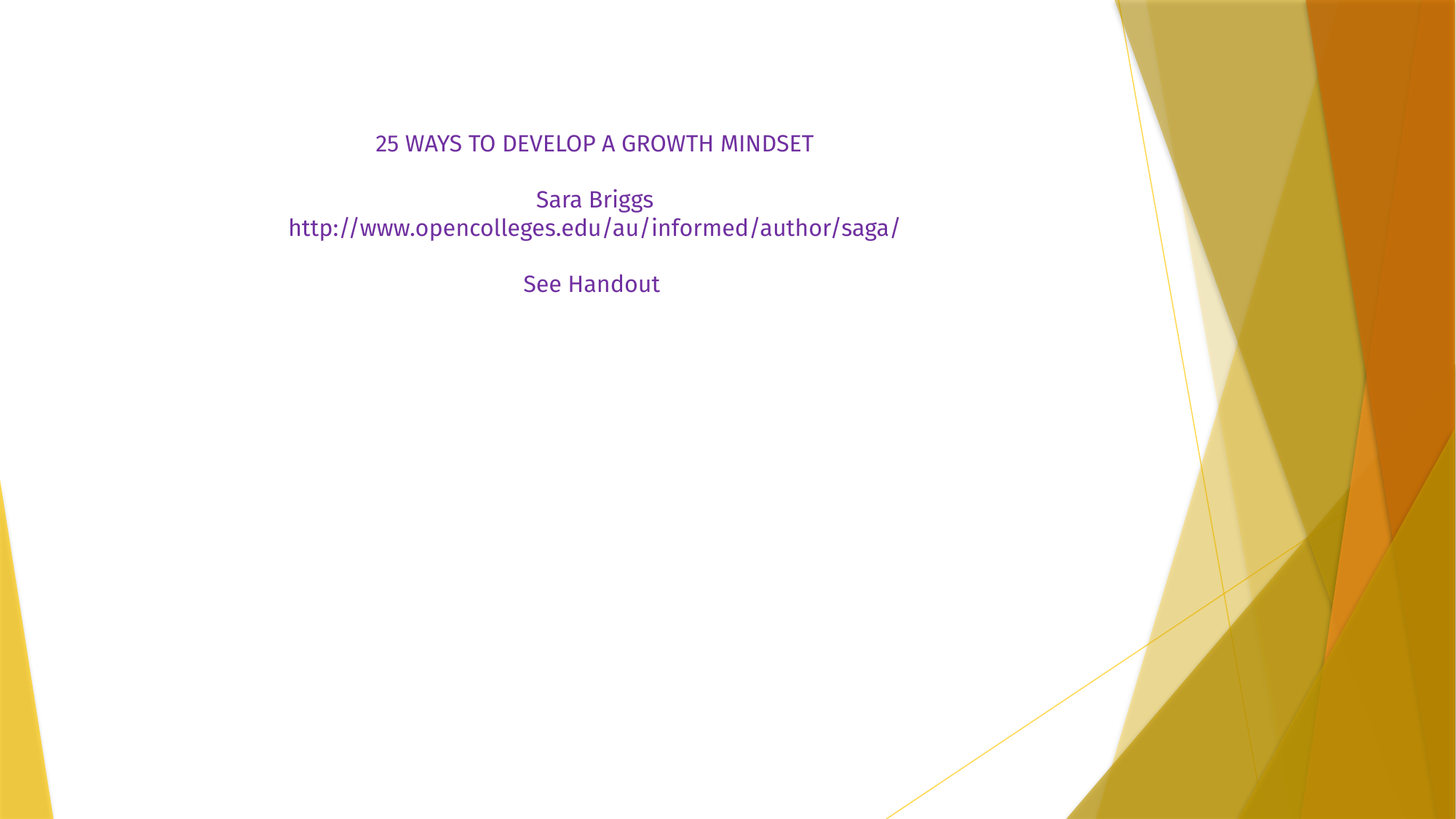

# 25 WAYS TO DEVELOP A GROWTH MINDSET Sara Briggs http://www.opencolleges.edu/au/informed/author/saga/ See Handout